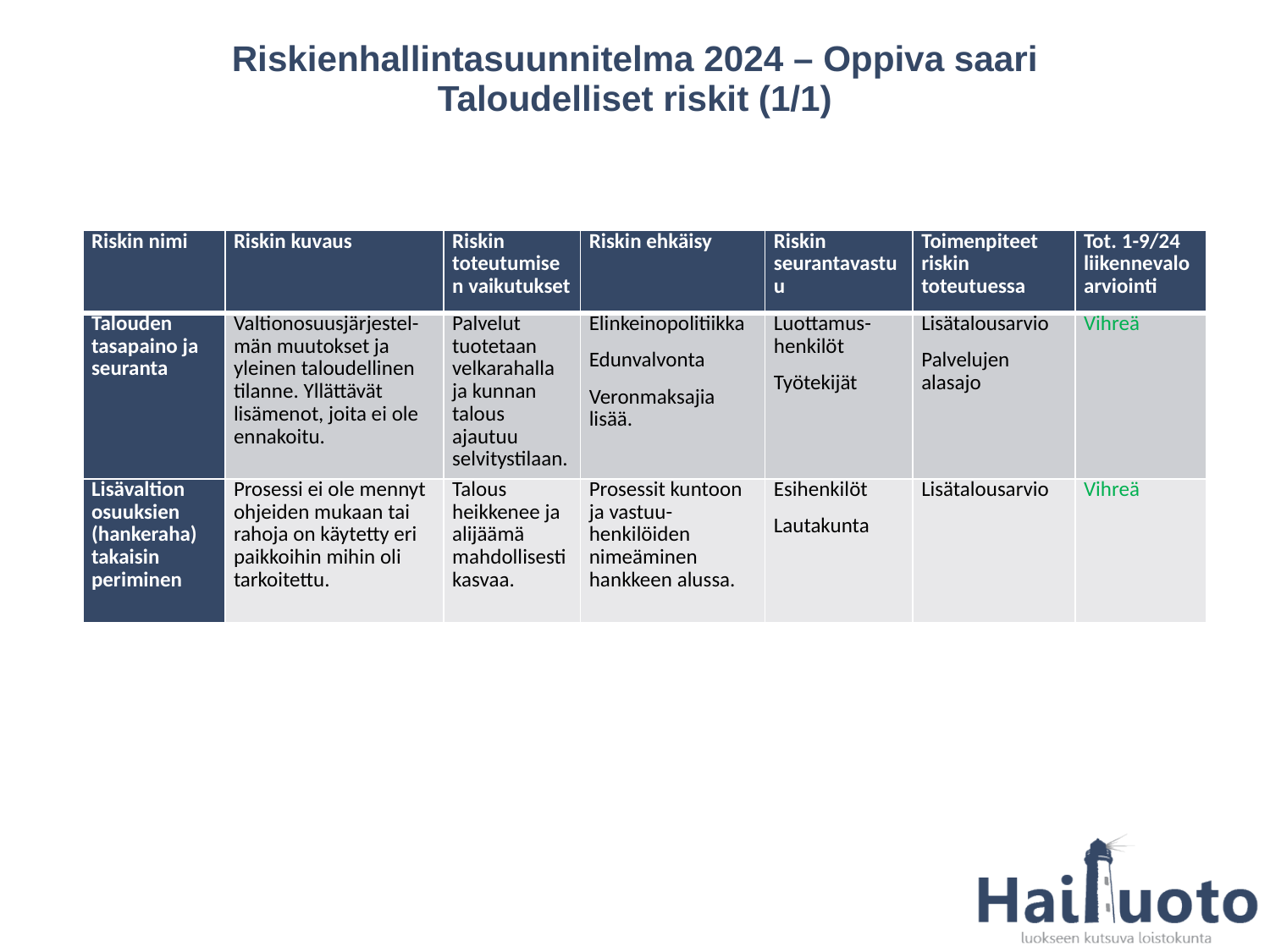

Riskienhallintasuunnitelma 2024 – Oppiva saari
Taloudelliset riskit (1/1)
| Riskin nimi | Riskin kuvaus | Riskin toteutumisen vaikutukset | Riskin ehkäisy | Riskin seurantavastuu | Toimenpiteet riskin toteutuessa | Tot. 1-9/24 liikennevaloarviointi |
| --- | --- | --- | --- | --- | --- | --- |
| Talouden tasapaino ja seuranta | Valtionosuusjärjestel-män muutokset ja yleinen taloudellinen tilanne. Yllättävät lisämenot, joita ei ole ennakoitu. | Palvelut tuotetaan velkarahalla ja kunnan talous ajautuu selvitystilaan. | Elinkeinopolitiikka Edunvalvonta Veronmaksajia lisää. | Luottamus-henkilöt Työtekijät | Lisätalousarvio Palvelujen alasajo | Vihreä |
| Lisävaltion osuuksien (hankeraha) takaisin periminen | Prosessi ei ole mennyt ohjeiden mukaan tai rahoja on käytetty eri paikkoihin mihin oli tarkoitettu. | Talous heikkenee ja alijäämä mahdollisesti kasvaa. | Prosessit kuntoon ja vastuu-henkilöiden nimeäminen hankkeen alussa. | Esihenkilöt Lautakunta | Lisätalousarvio | Vihreä |